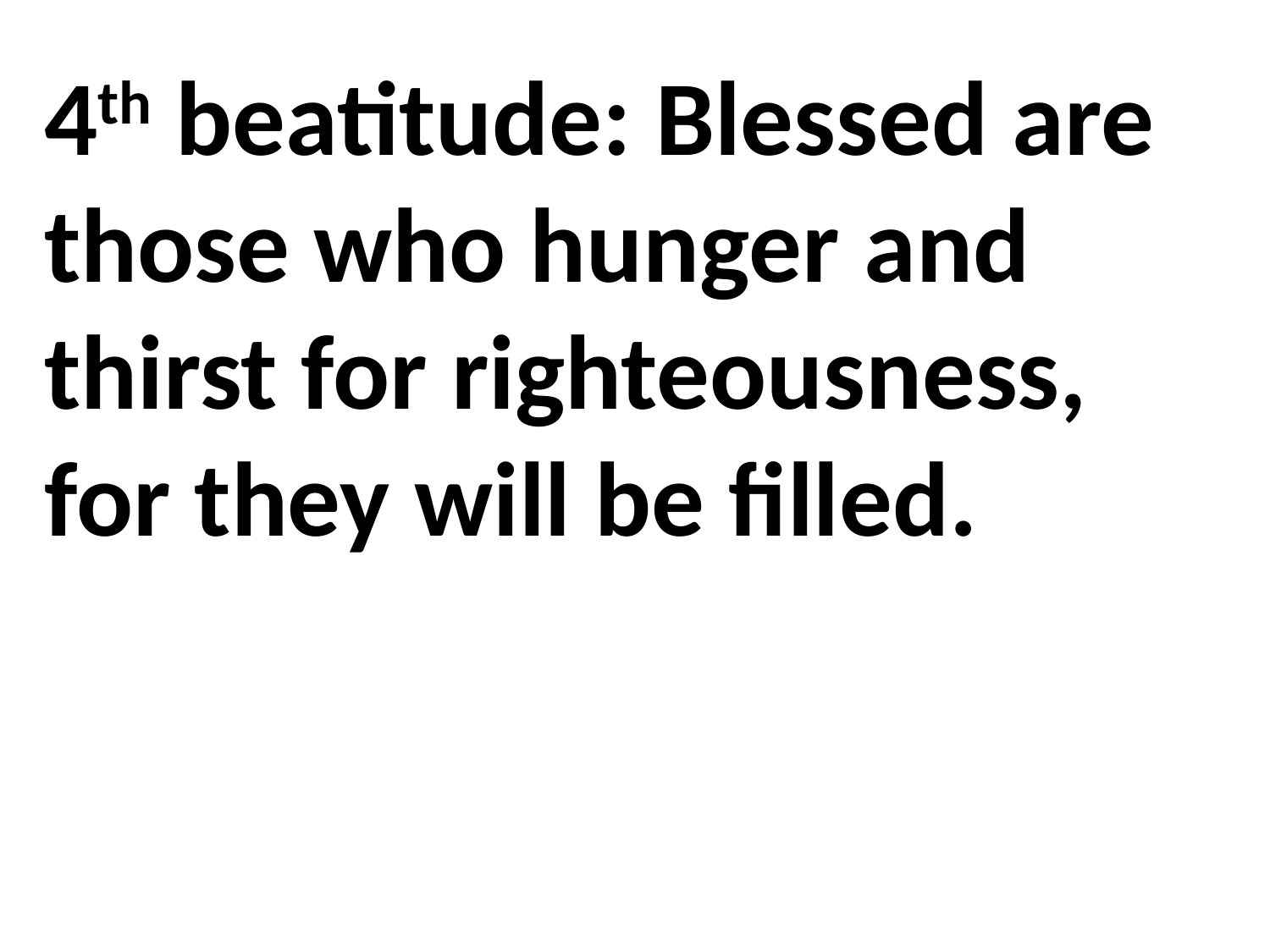

4th beatitude: Blessed are those who hunger and thirst for righteousness, for they will be filled.